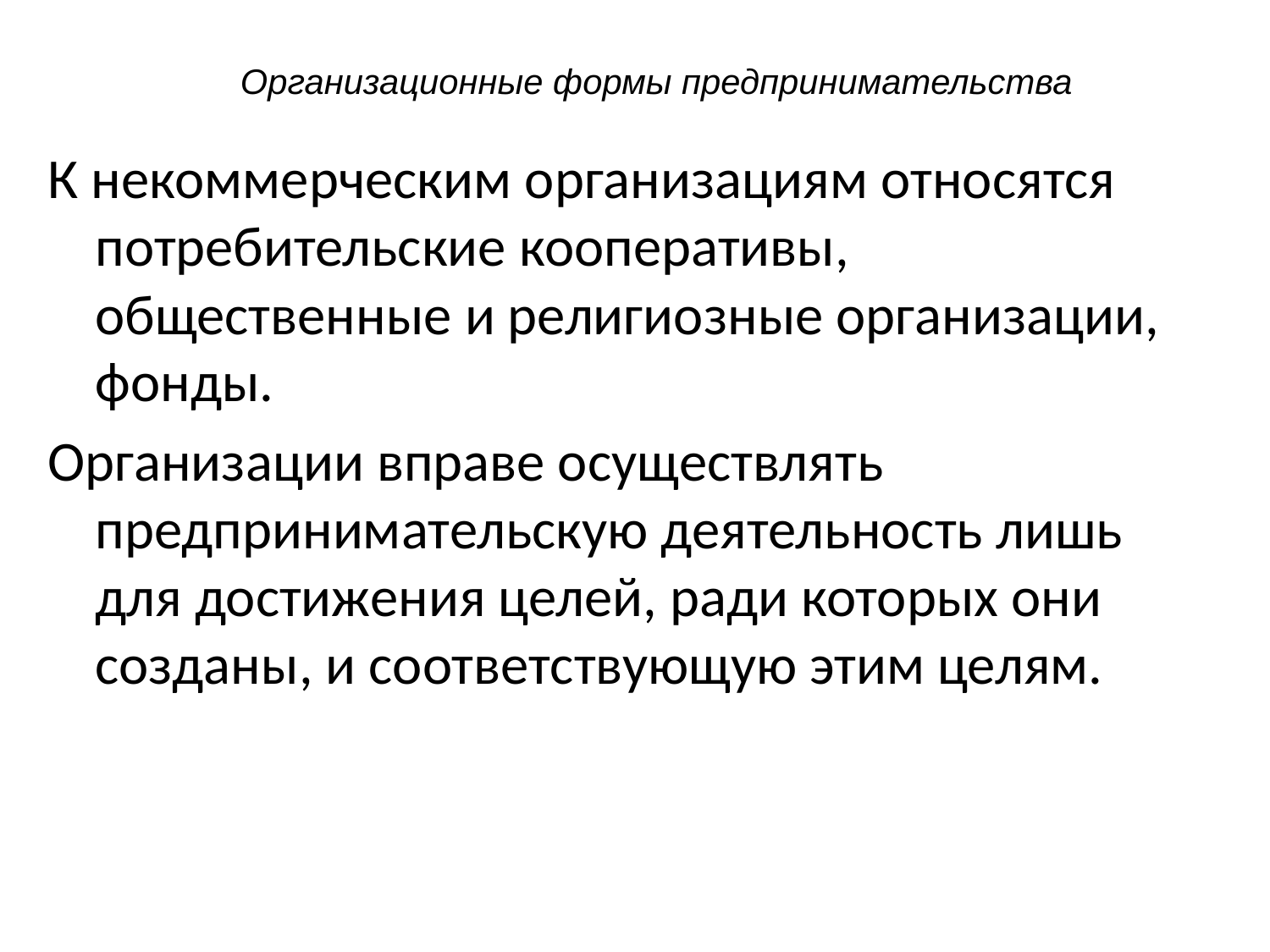

# Организационные формы предпринимательства
К некоммерческим организациям относятся потребительские кооперативы, общественные и религиозные организации, фонды.
Организации вправе осуществлять предпринимательскую деятельность лишь для достижения целей, ради которых они созданы, и соответствующую этим целям.